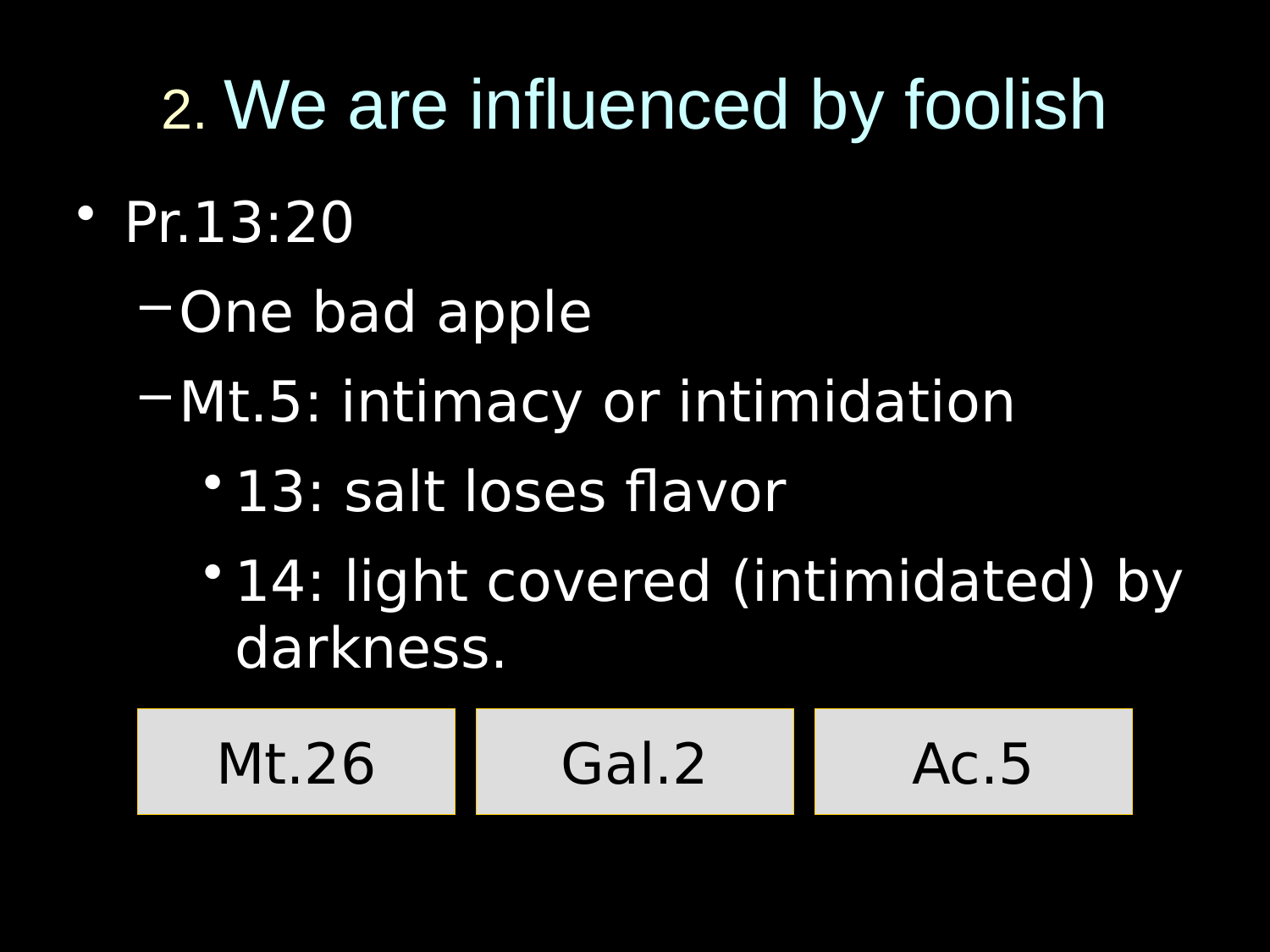

# 2. We are influenced by foolish
Pr.13:20
One bad apple
Mt.5: intimacy or intimidation
13: salt loses flavor
14: light covered (intimidated) by darkness.
Mt.26
Gal.2
Ac.5